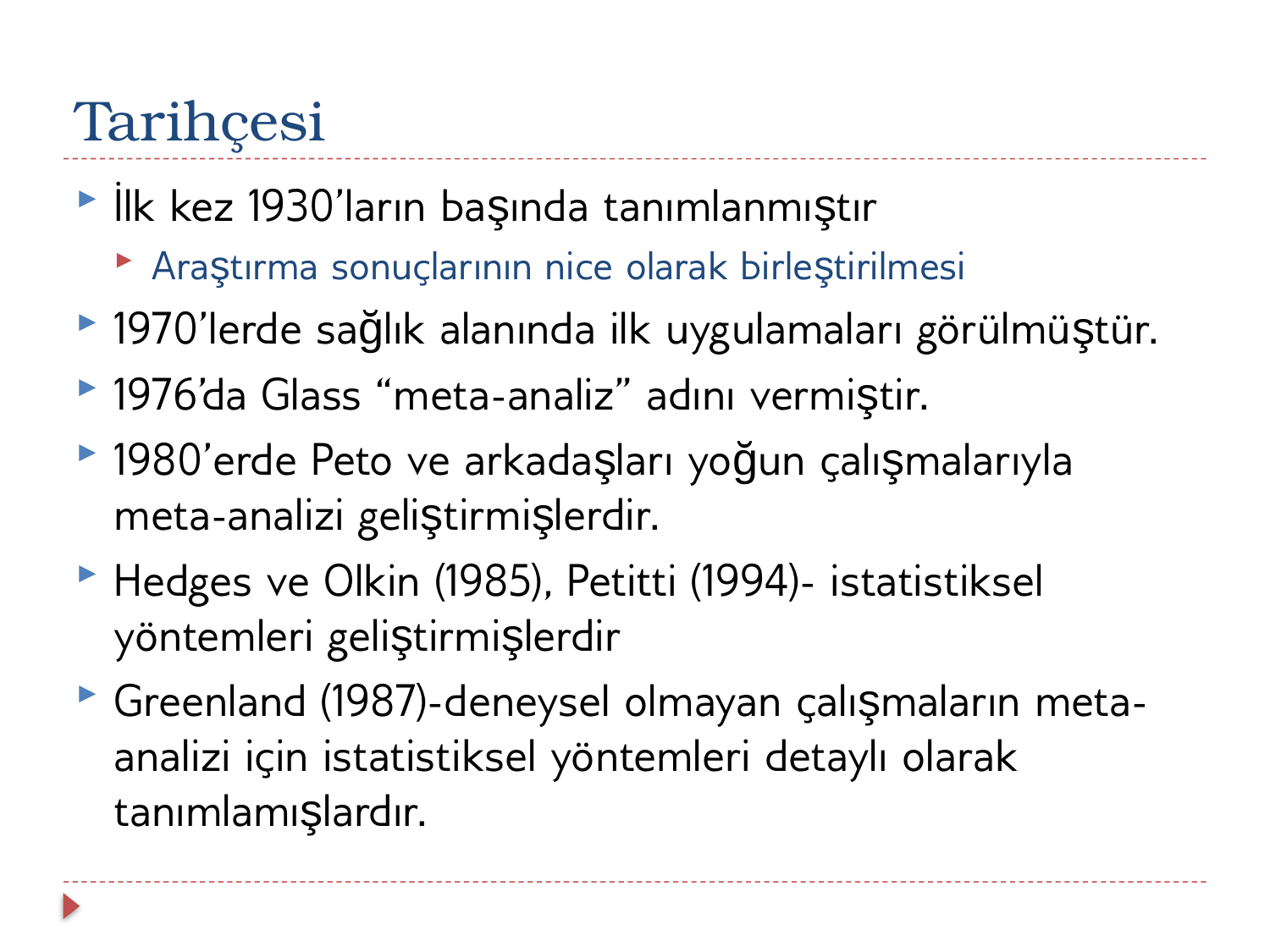

# Tarihçesi
İlk kez 1930’ların başında tanımlanmıştır
Araştırma sonuçlarının nice olarak birleştirilmesi
1970’lerde sağlık alanında ilk uygulamaları görülmüştür.
1976’da Glass “meta-analiz” adını vermiştir.
1980’erde Peto ve arkadaşları yoğun çalışmalarıyla meta-analizi geliştirmişlerdir.
Hedges ve Olkin (1985), Petitti (1994)- istatistiksel yöntemleri geliştirmişlerdir
Greenland (1987)-deneysel olmayan çalışmaların meta-analizi için istatistiksel yöntemleri detaylı olarak tanımlamışlardır.